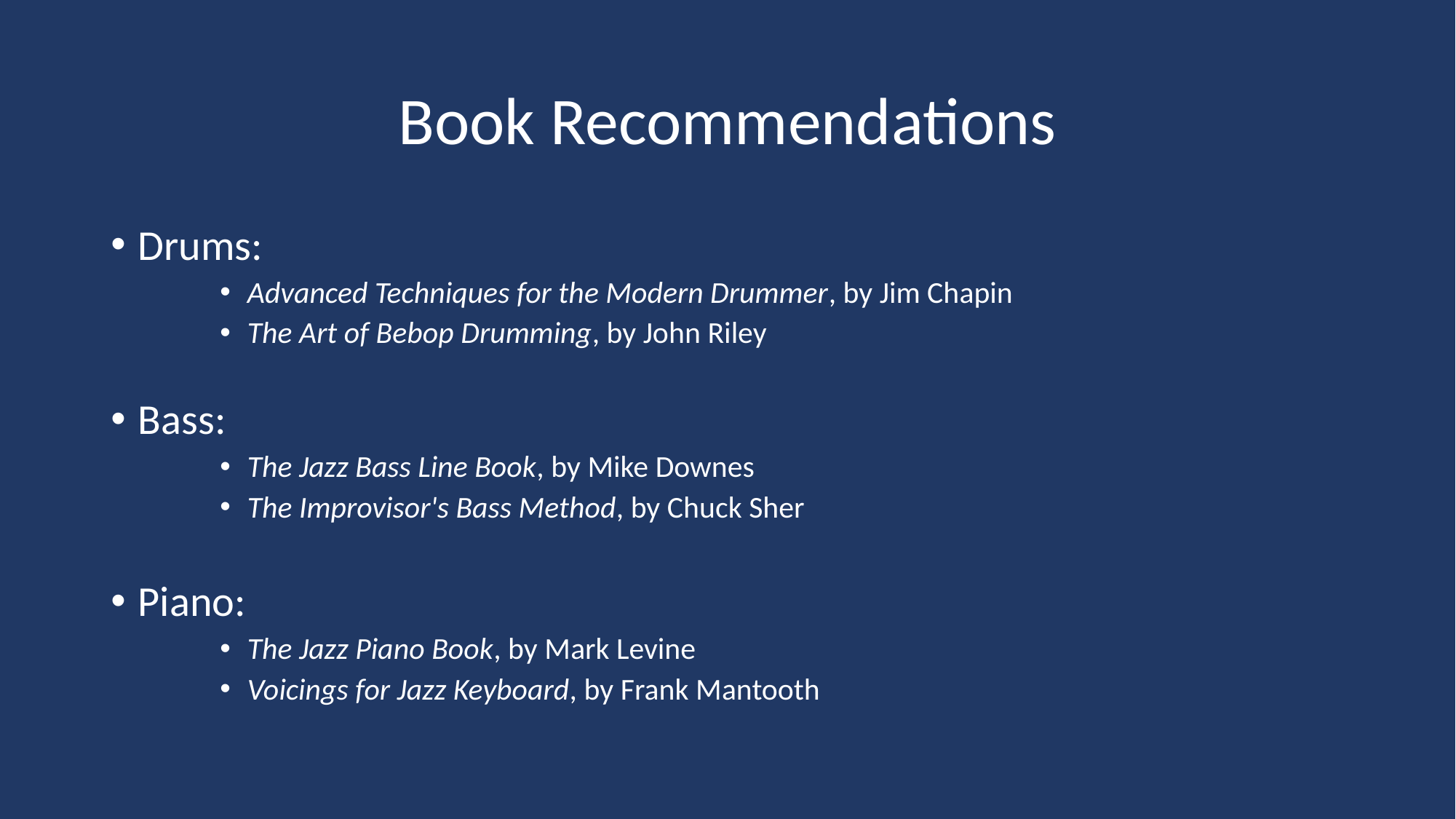

# Book Recommendations
Drums:
Advanced Techniques for the Modern Drummer, by Jim Chapin
The Art of Bebop Drumming, by John Riley
Bass:
The Jazz Bass Line Book, by Mike Downes
The Improvisor's Bass Method, by Chuck Sher

Piano:
The Jazz Piano Book, by Mark Levine
Voicings for Jazz Keyboard, by Frank Mantooth